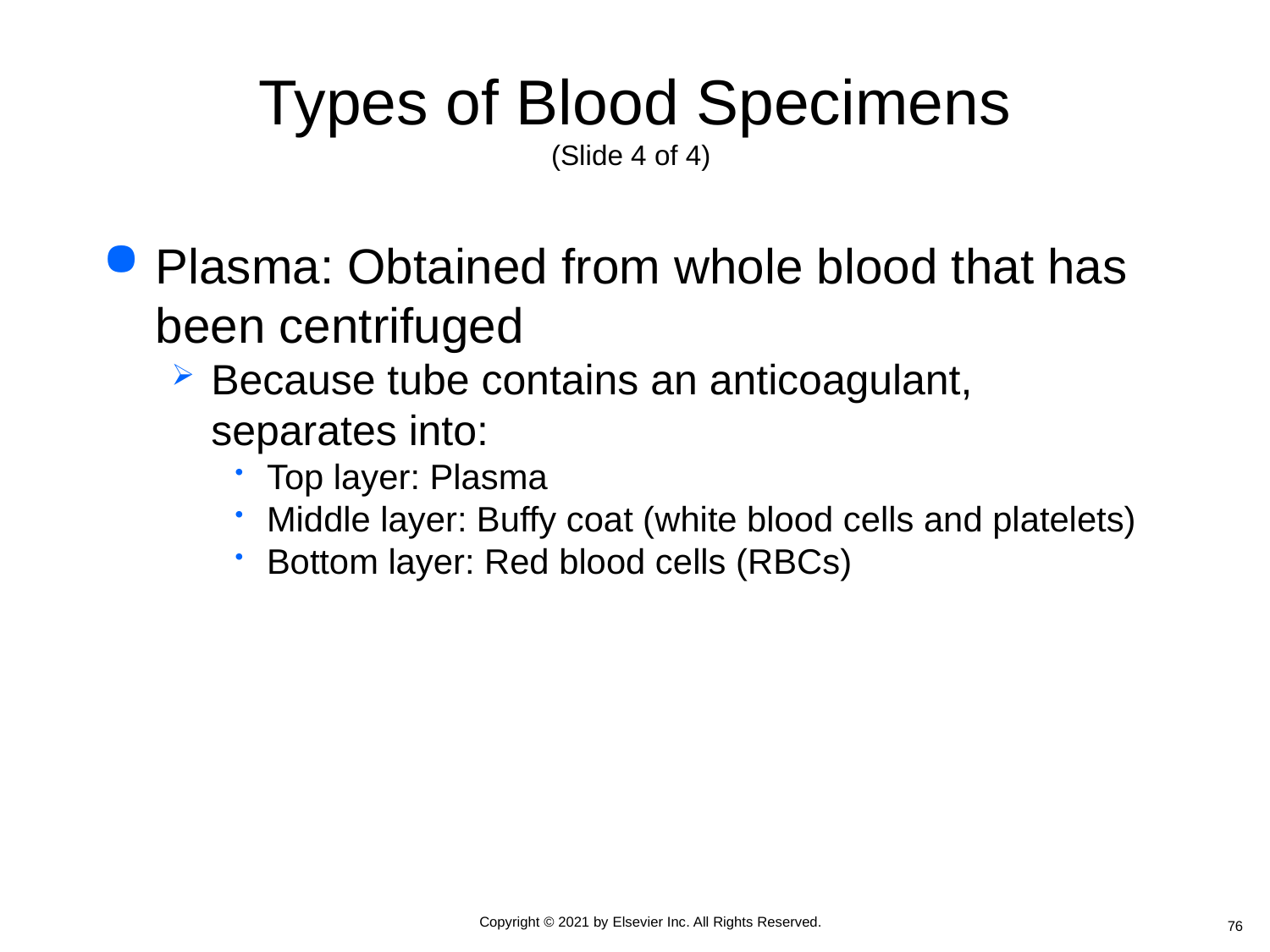

# Types of Blood Specimens (Slide 4 of 4)
Plasma: Obtained from whole blood that has been centrifuged
Because tube contains an anticoagulant, separates into:
Top layer: Plasma
Middle layer: Buffy coat (white blood cells and platelets)
Bottom layer: Red blood cells (RBCs)

76